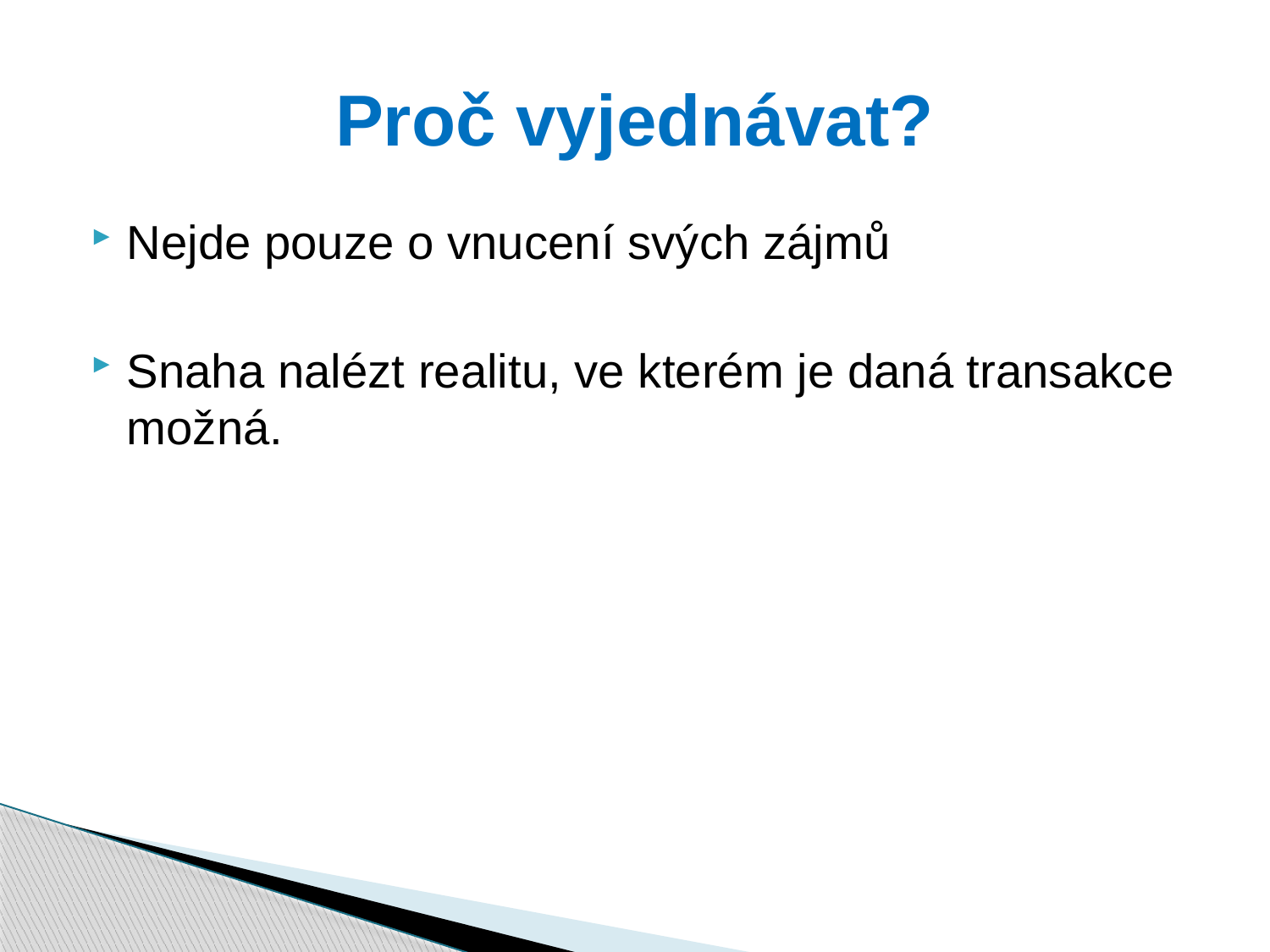

# Proč vyjednávat?
Nejde pouze o vnucení svých zájmů

Snaha nalézt realitu, ve kterém je daná transakce možná.